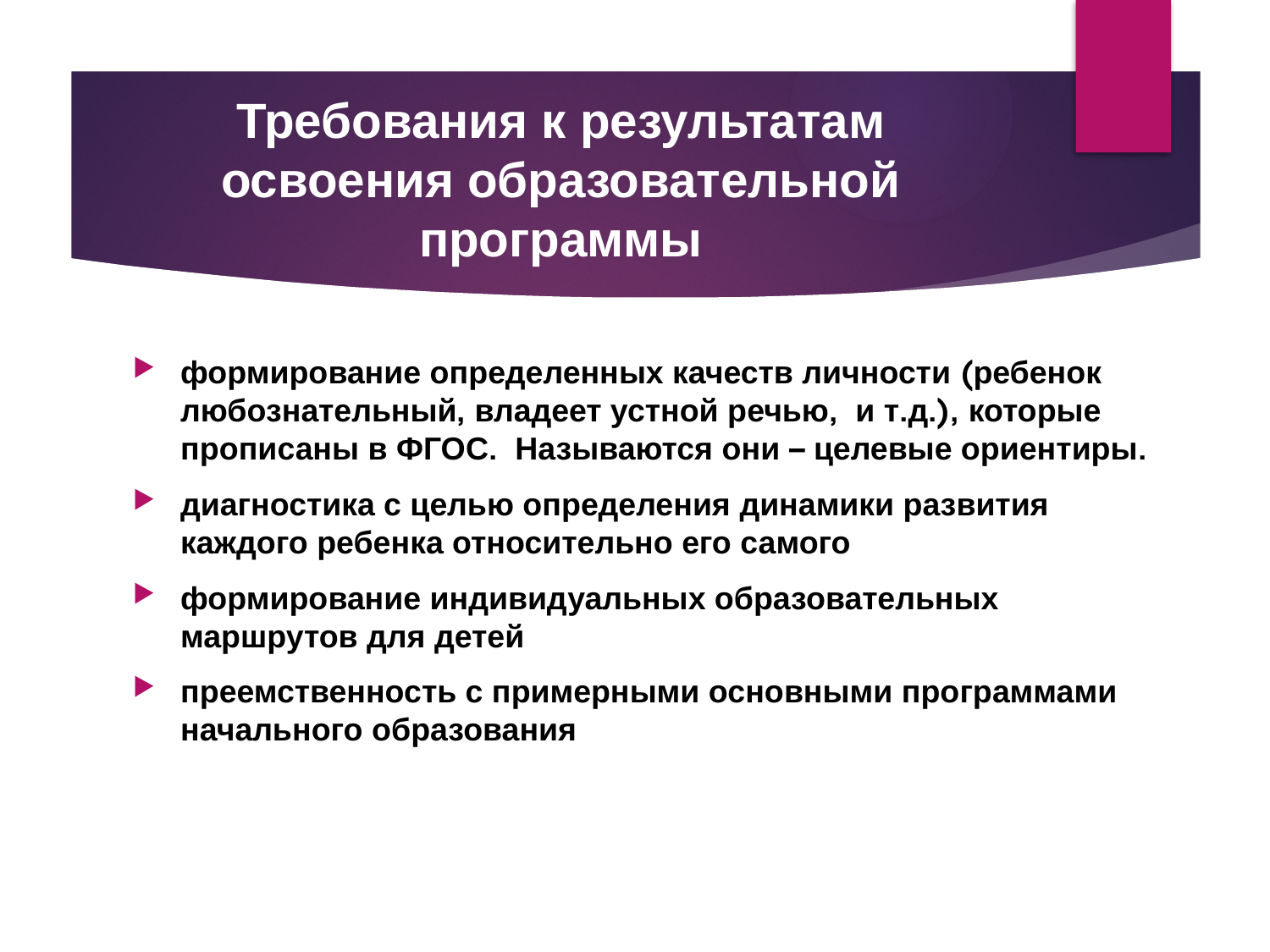

# Требования к результатам освоения образовательной программы
формирование определенных качеств личности (ребенок любознательный, владеет устной речью,  и т.д.), которые прописаны в ФГОС.  Называются они – целевые ориентиры.
диагностика с целью определения динамики развития каждого ребенка относительно его самого
формирование индивидуальных образовательных маршрутов для детей
преемственность с примерными основными программами начального образования